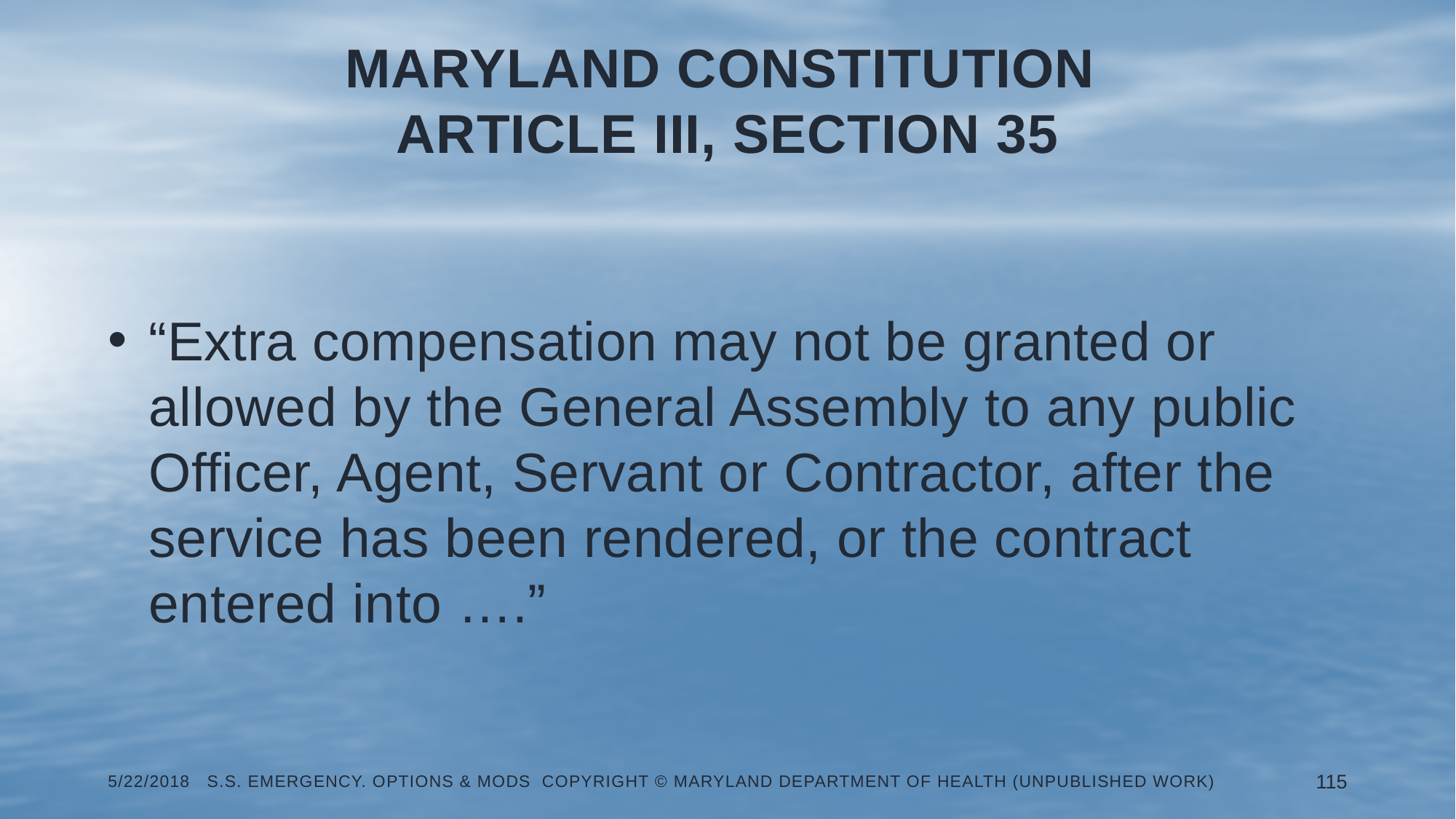

# Maryland Constitution Article III, Section 35
“Extra compensation may not be granted or allowed by the General Assembly to any public Officer, Agent, Servant or Contractor, after the service has been rendered, or the contract entered into ….”

5/22/2018   S.S. Emergency. Options & Mods  Copyright © Maryland Department of Health (Unpublished Work)
115